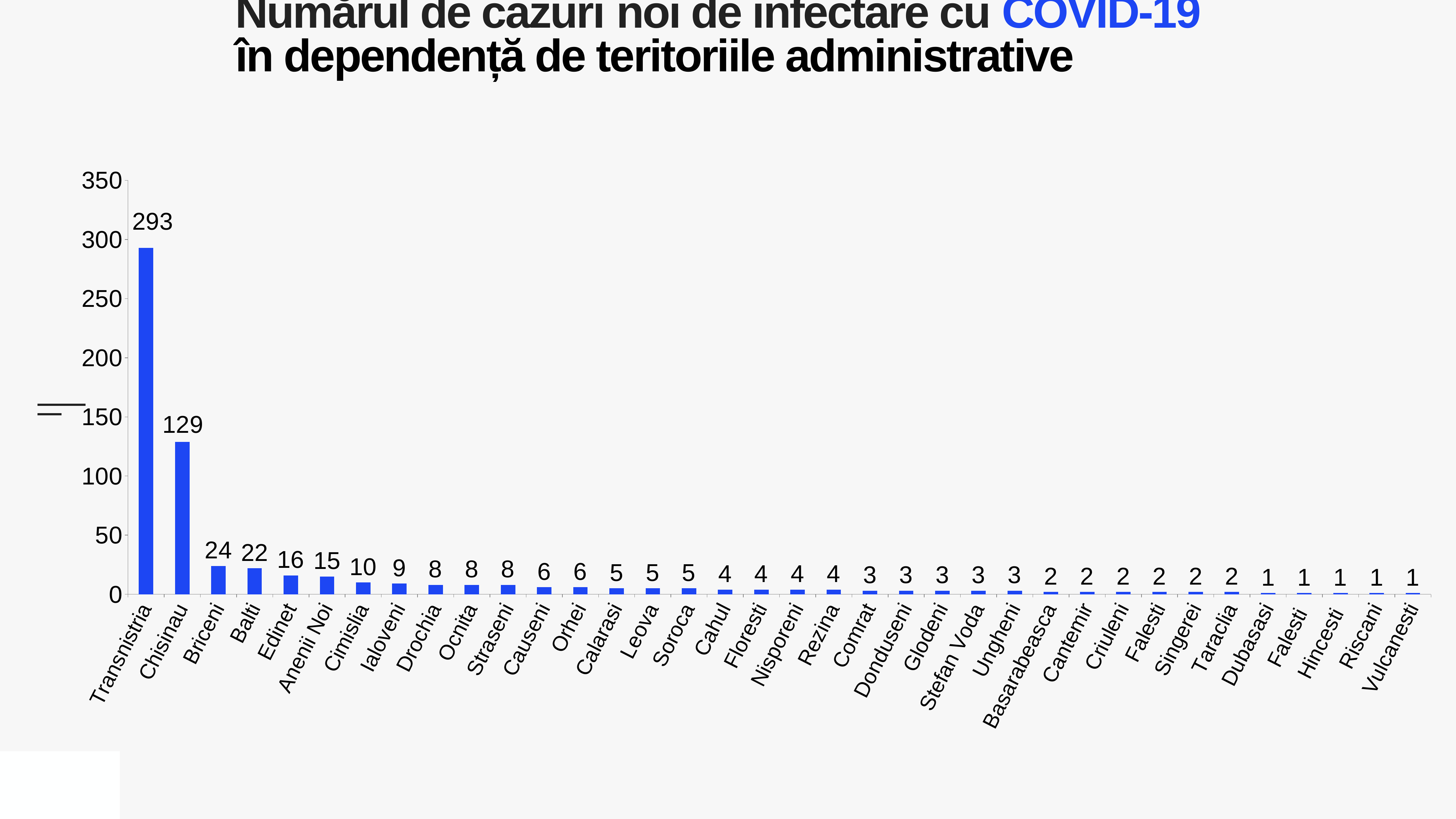

Numărul de cazuri noi de infectare cu COVID-19
în dependență de teritoriile administrative

### Chart

| Category | 662 |
|---|---|
| Transnistria | 293.0 |
| Chisinau | 129.0 |
| Briceni | 24.0 |
| Balti | 22.0 |
| Edinet | 16.0 |
| Anenii Noi | 15.0 |
| Cimislia | 10.0 |
| Ialoveni | 9.0 |
| Drochia | 8.0 |
| Ocnita | 8.0 |
| Straseni | 8.0 |
| Causeni | 6.0 |
| Orhei | 6.0 |
| Calarasi | 5.0 |
| Leova | 5.0 |
| Soroca | 5.0 |
| Cahul | 4.0 |
| Floresti | 4.0 |
| Nisporeni | 4.0 |
| Rezina | 4.0 |
| Comrat | 3.0 |
| Donduseni | 3.0 |
| Glodeni | 3.0 |
| Stefan Voda | 3.0 |
| Ungheni | 3.0 |
| Basarabeasca | 2.0 |
| Cantemir | 2.0 |
| Criuleni | 2.0 |
| Falesti | 2.0 |
| Singerei | 2.0 |
| Taraclia | 2.0 |
| Dubasasi | 1.0 |
| Falesti  | 1.0 |
| Hincesti  | 1.0 |
| Riscani | 1.0 |
| Vulcanesti | 1.0 |